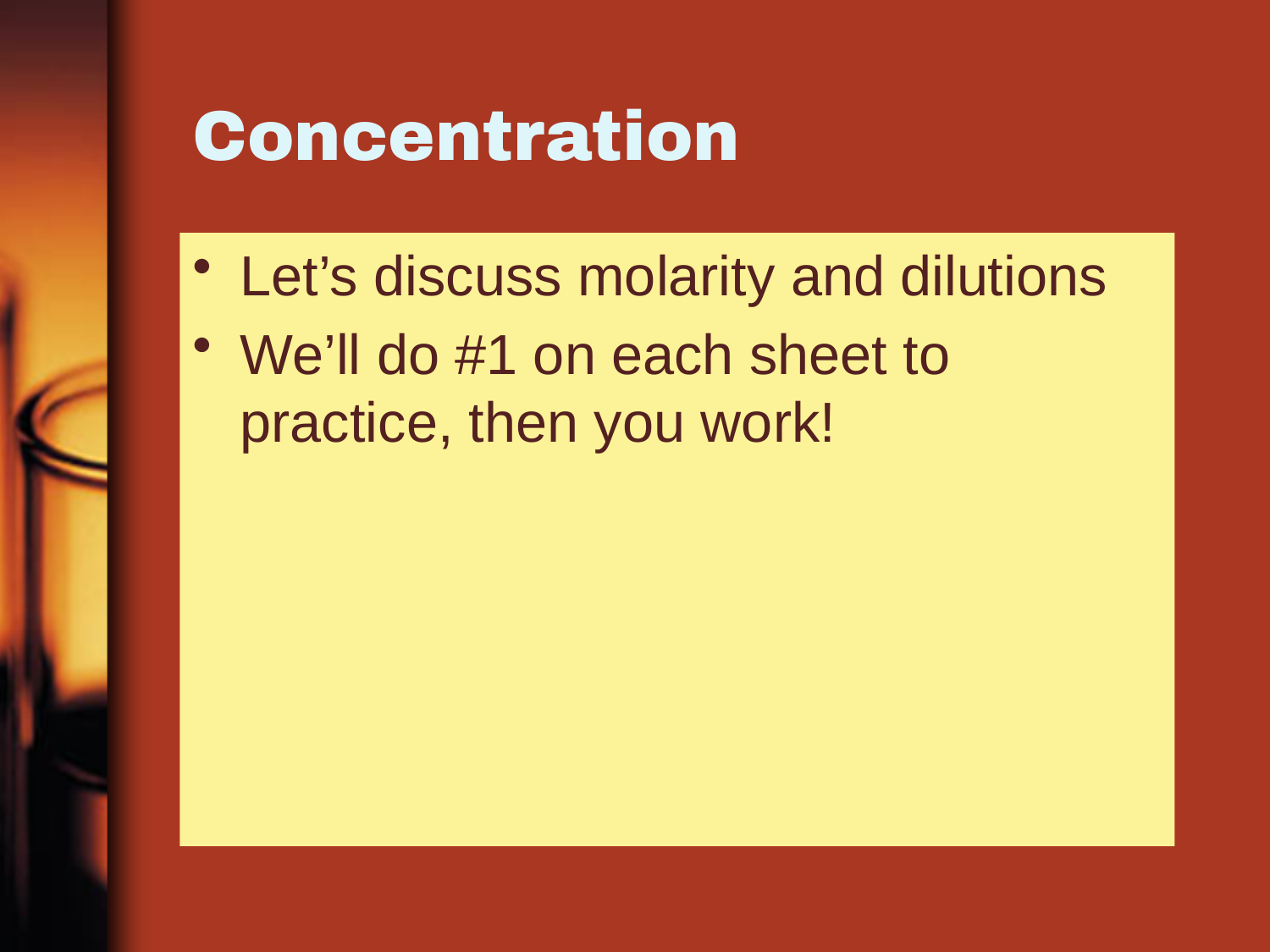

# Concentration
Let’s discuss molarity and dilutions
We’ll do #1 on each sheet to practice, then you work!